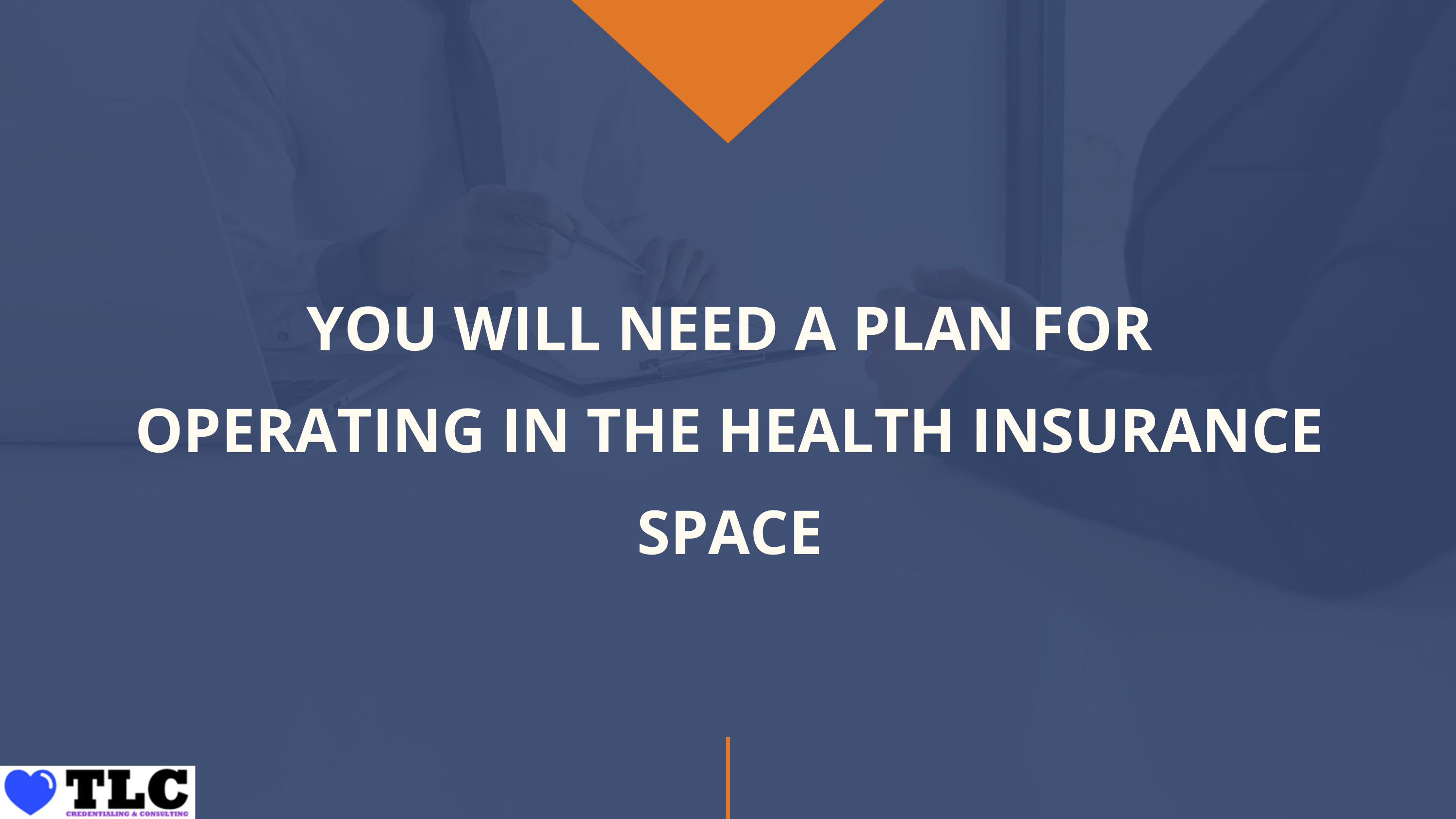

YOU WILL NEED A PLAN FOR OPERATING IN THE HEALTH INSURANCE SPACE